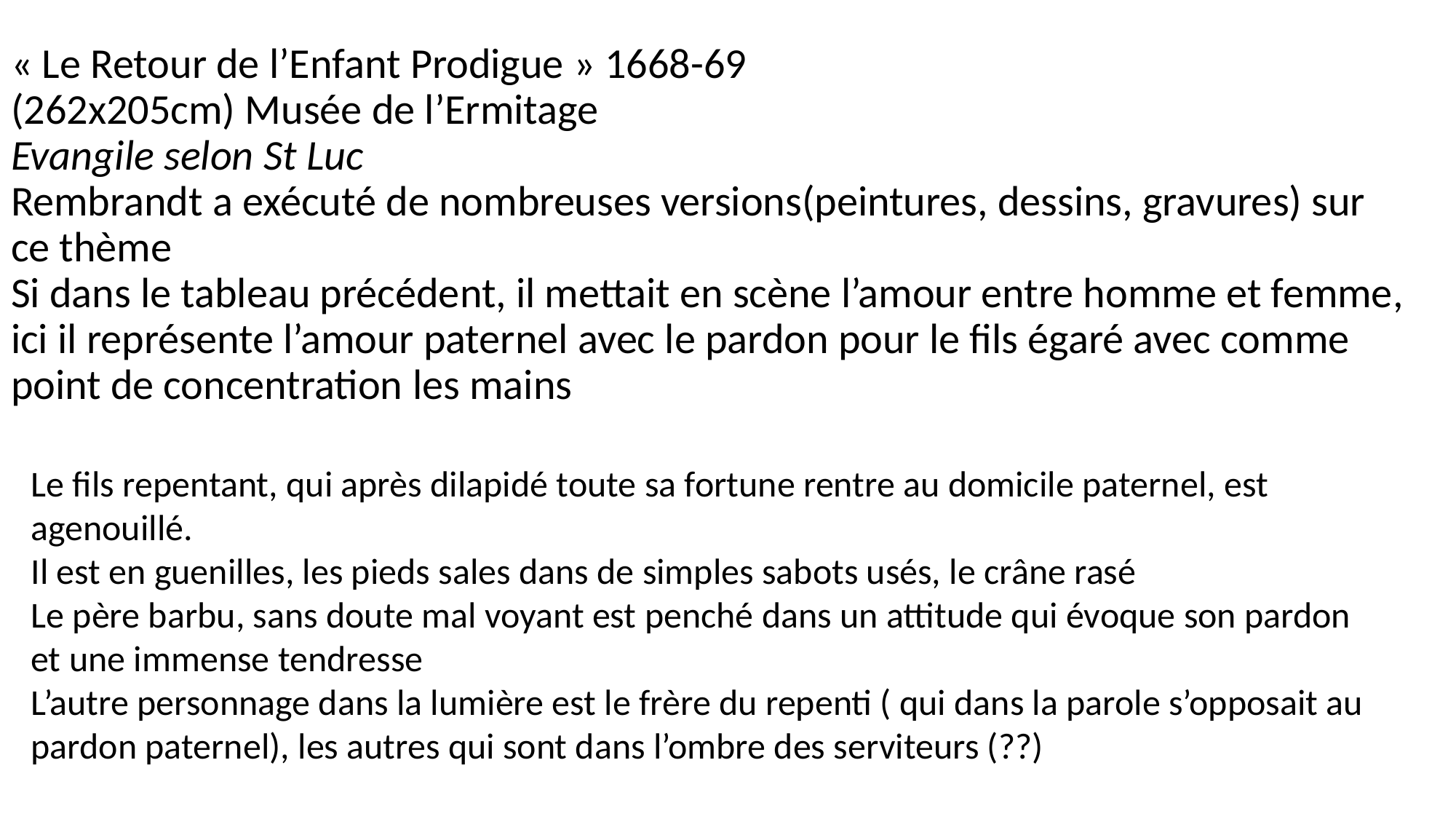

# « Le Retour de l’Enfant Prodigue » 1668-69 (262x205cm) Musée de l’Ermitage Evangile selon St Luc Rembrandt a exécuté de nombreuses versions(peintures, dessins, gravures) sur ce thème Si dans le tableau précédent, il mettait en scène l’amour entre homme et femme, ici il représente l’amour paternel avec le pardon pour le fils égaré avec comme point de concentration les mains
Le fils repentant, qui après dilapidé toute sa fortune rentre au domicile paternel, est agenouillé.
Il est en guenilles, les pieds sales dans de simples sabots usés, le crâne rasé
Le père barbu, sans doute mal voyant est penché dans un attitude qui évoque son pardon et une immense tendresse
L’autre personnage dans la lumière est le frère du repenti ( qui dans la parole s’opposait au pardon paternel), les autres qui sont dans l’ombre des serviteurs (??)